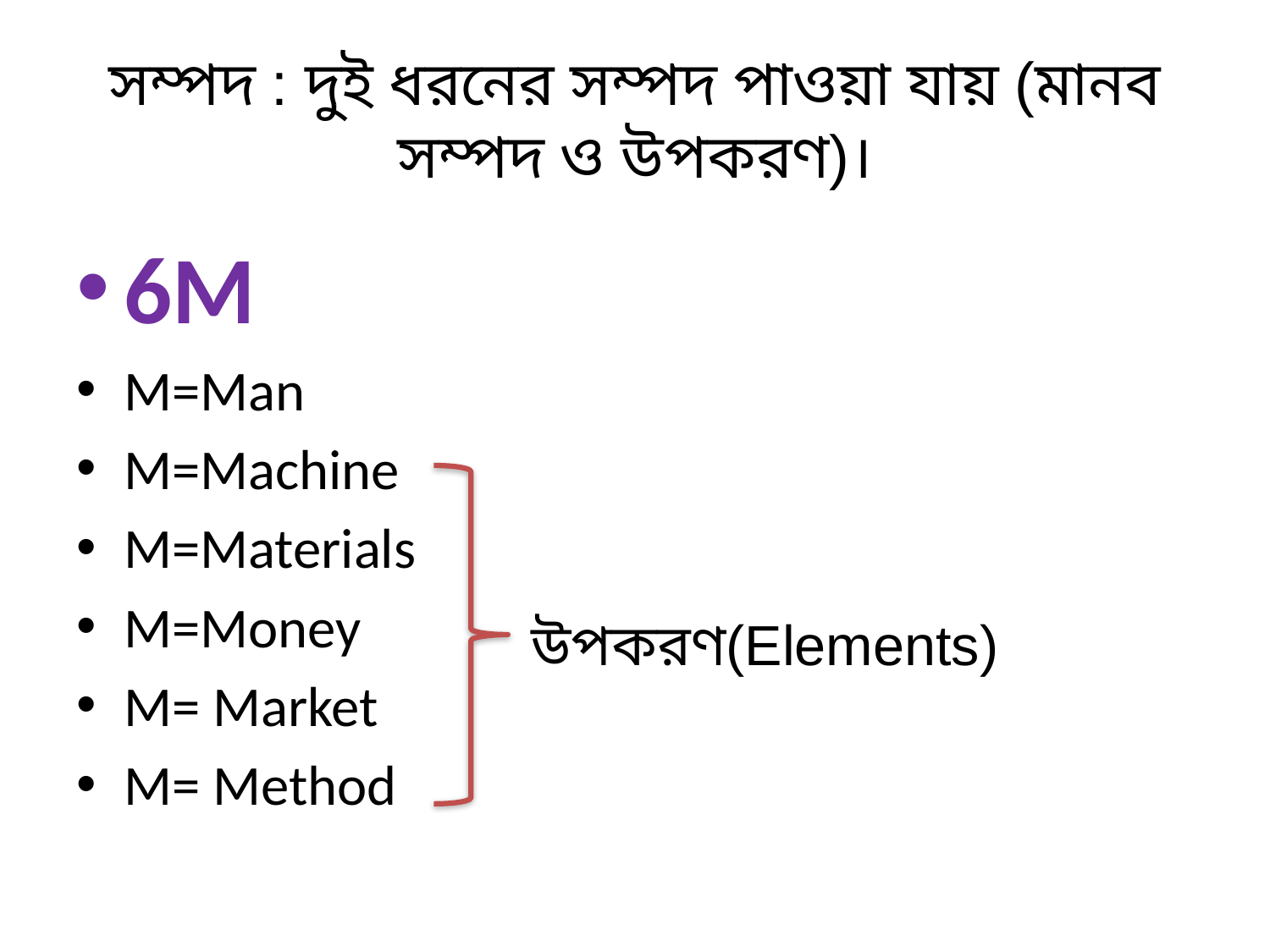

# সম্পদ : দুই ধরনের সম্পদ পাওয়া যায় (মানব সম্পদ ও উপকরণ)।
6M
M=Man
M=Machine
M=Materials
M=Money
M= Market
M= Method

উপকরণ(Elements)